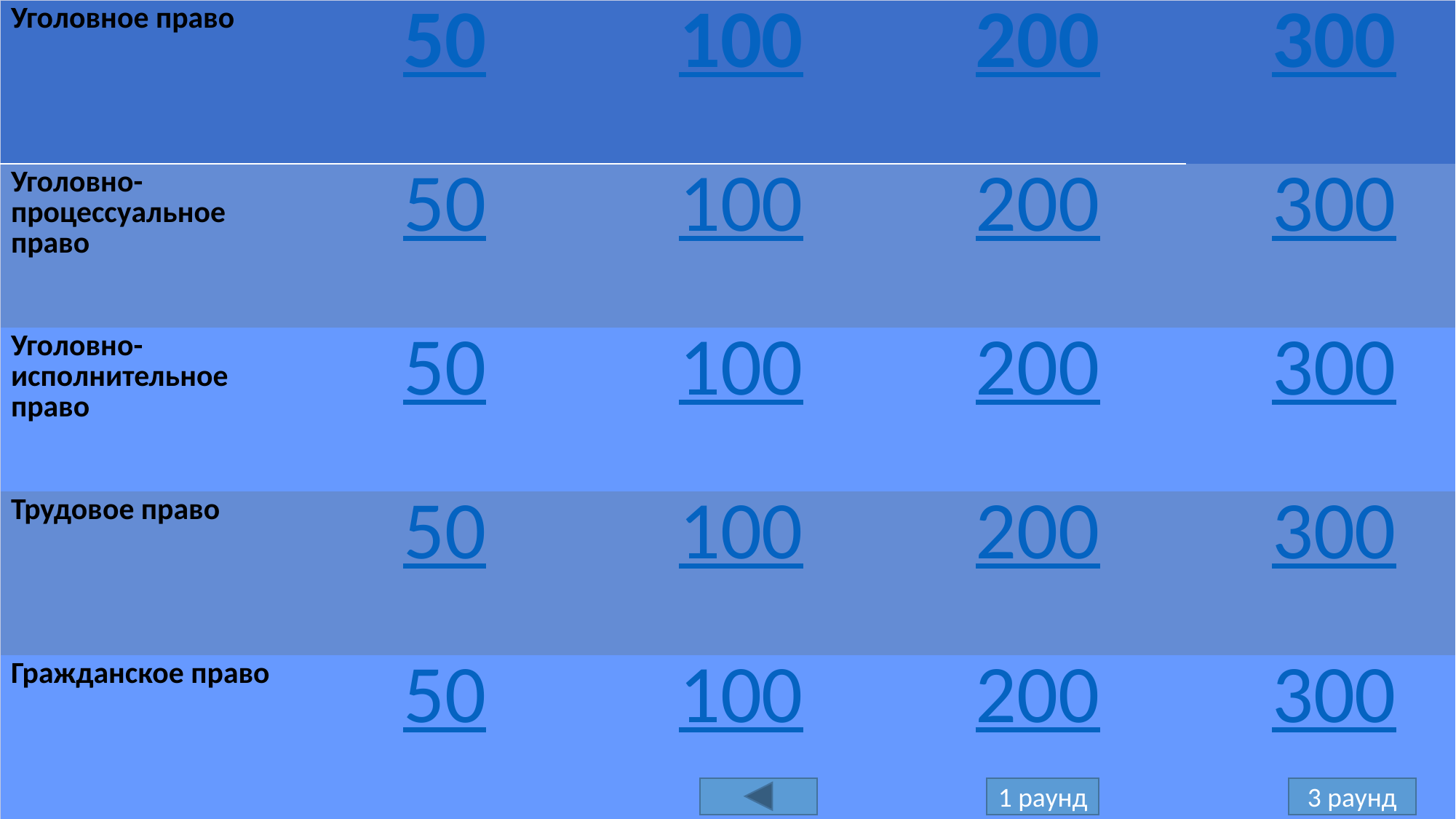

| Уголовное право | 50 | 100 | 200 | 300 |
| --- | --- | --- | --- | --- |
| Уголовно-процессуальное право | 50 | 100 | 200 | 300 |
| Уголовно-исполнительное право | 50 | 100 | 200 | 300 |
| Трудовое право | 50 | 100 | 200 | 300 |
| Гражданское право | 50 | 100 | 200 | 300 |

1 раунд
3 раунд